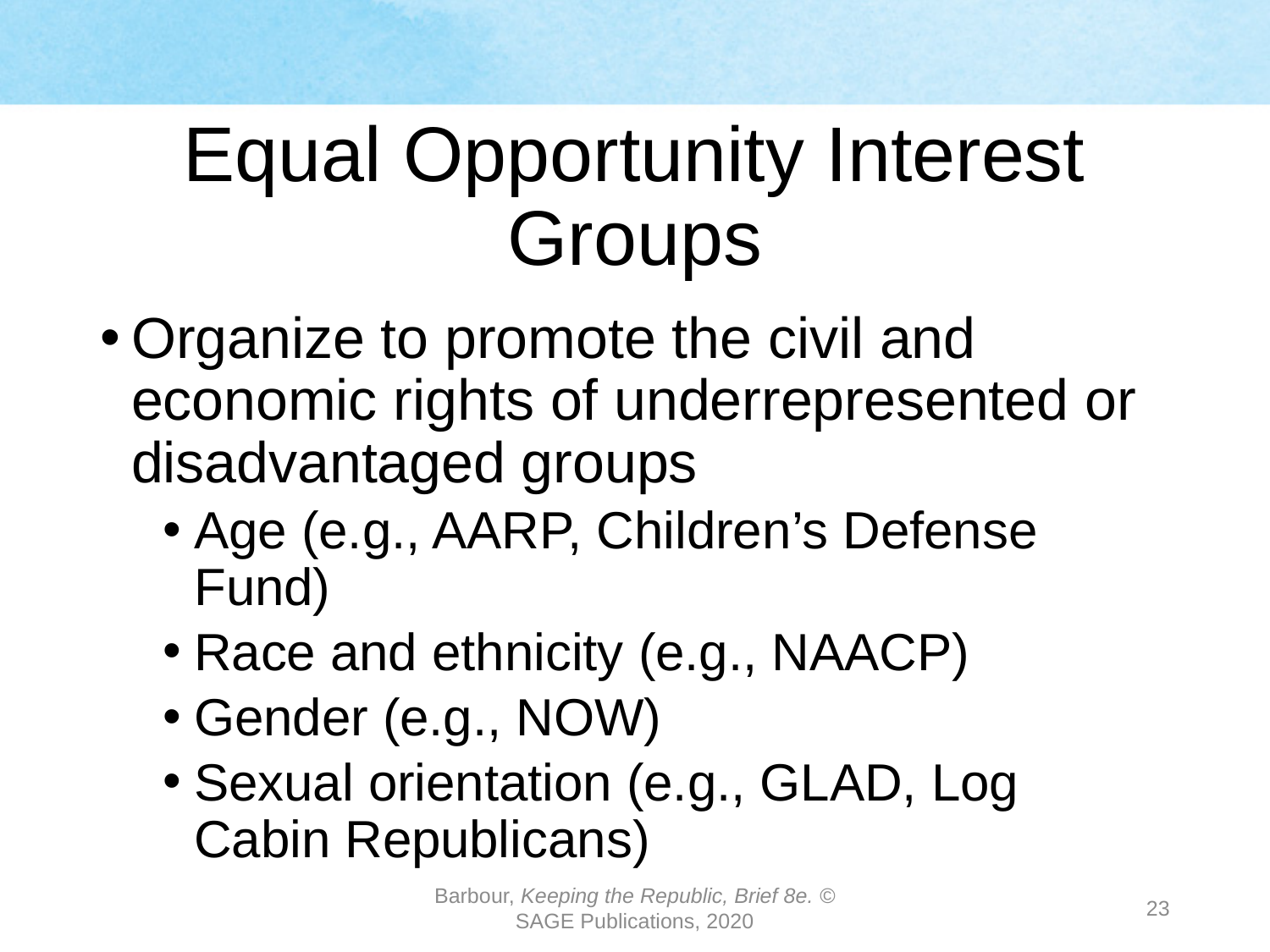

# Equal Opportunity Interest Groups
Organize to promote the civil and economic rights of underrepresented or disadvantaged groups
Age (e.g., AARP, Children’s Defense Fund)
Race and ethnicity (e.g., NAACP)
Gender (e.g., NOW)
Sexual orientation (e.g., GLAD, Log Cabin Republicans)
Barbour, Keeping the Republic, Brief 8e. © SAGE Publications, 2020
23